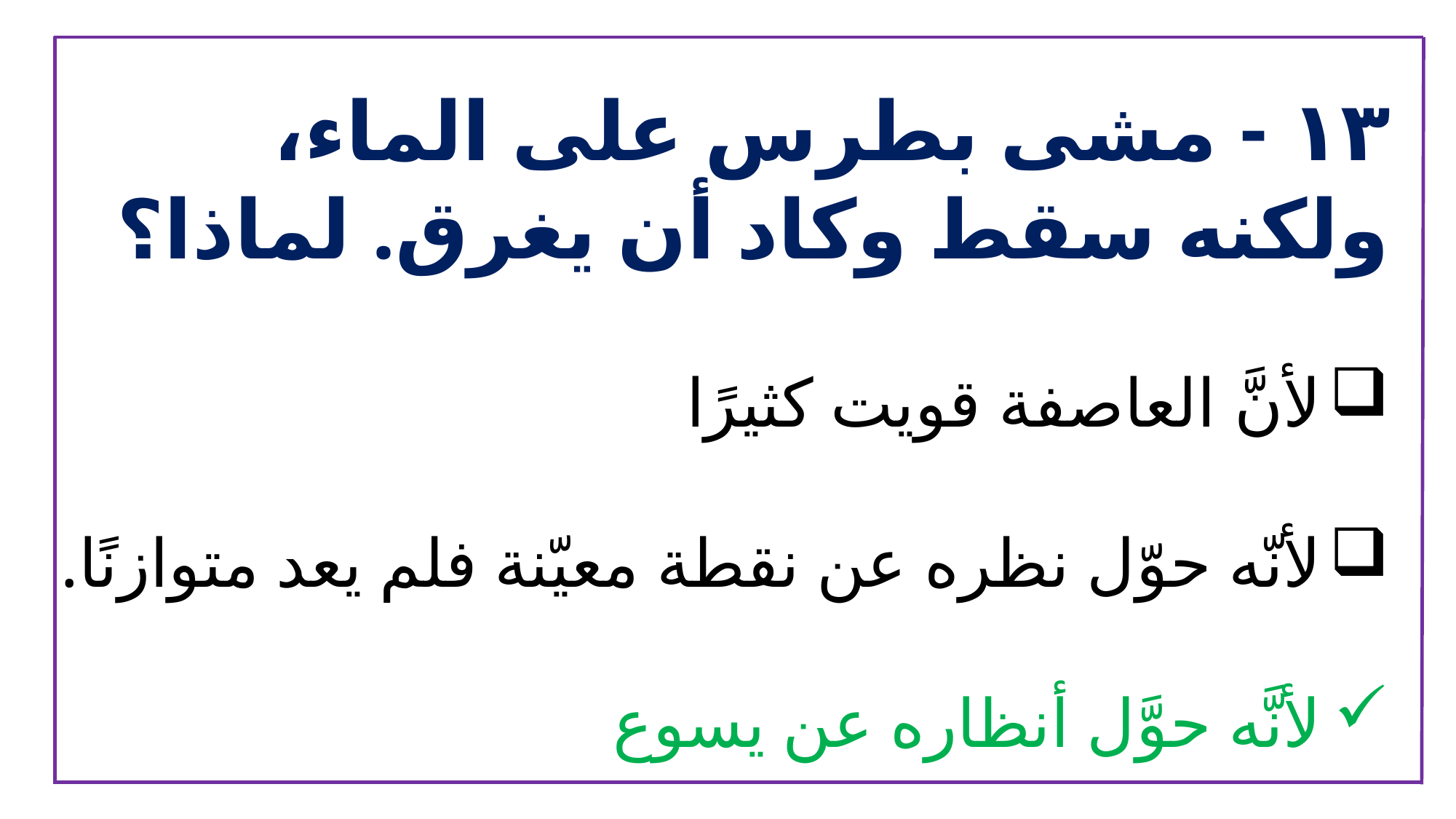

١٣ - مشى بطرس على الماء، ولكنه سقط وكاد أن يغرق. لماذا؟
لأنَّ العاصفة قويت كثيرًا
لأنّه حوّل نظره عن نقطة معيّنة فلم يعد متوازنًا.
لأنَّه حوَّل أنظاره عن يسوع